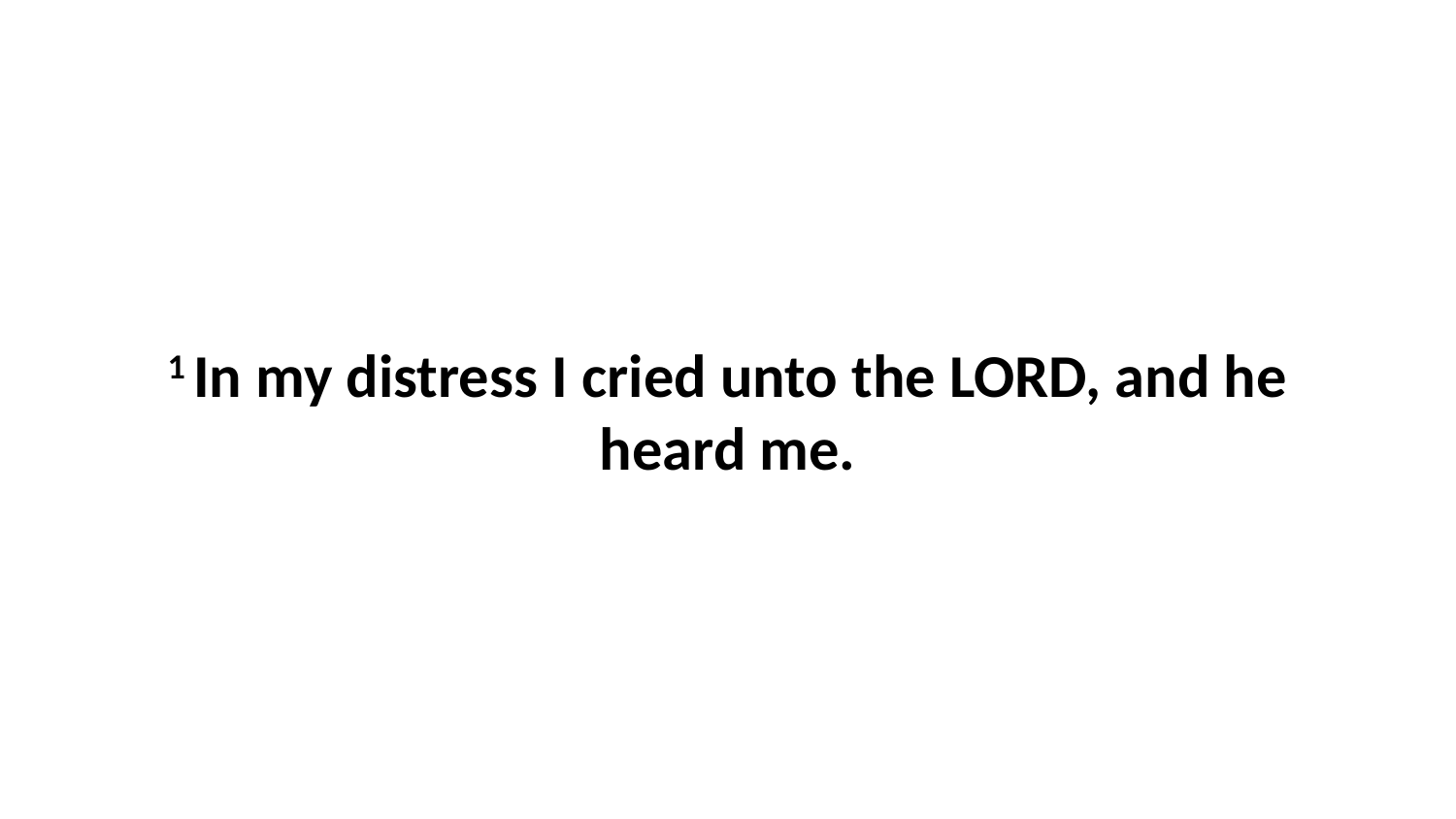

1 In my distress I cried unto the LORD, and he heard me.